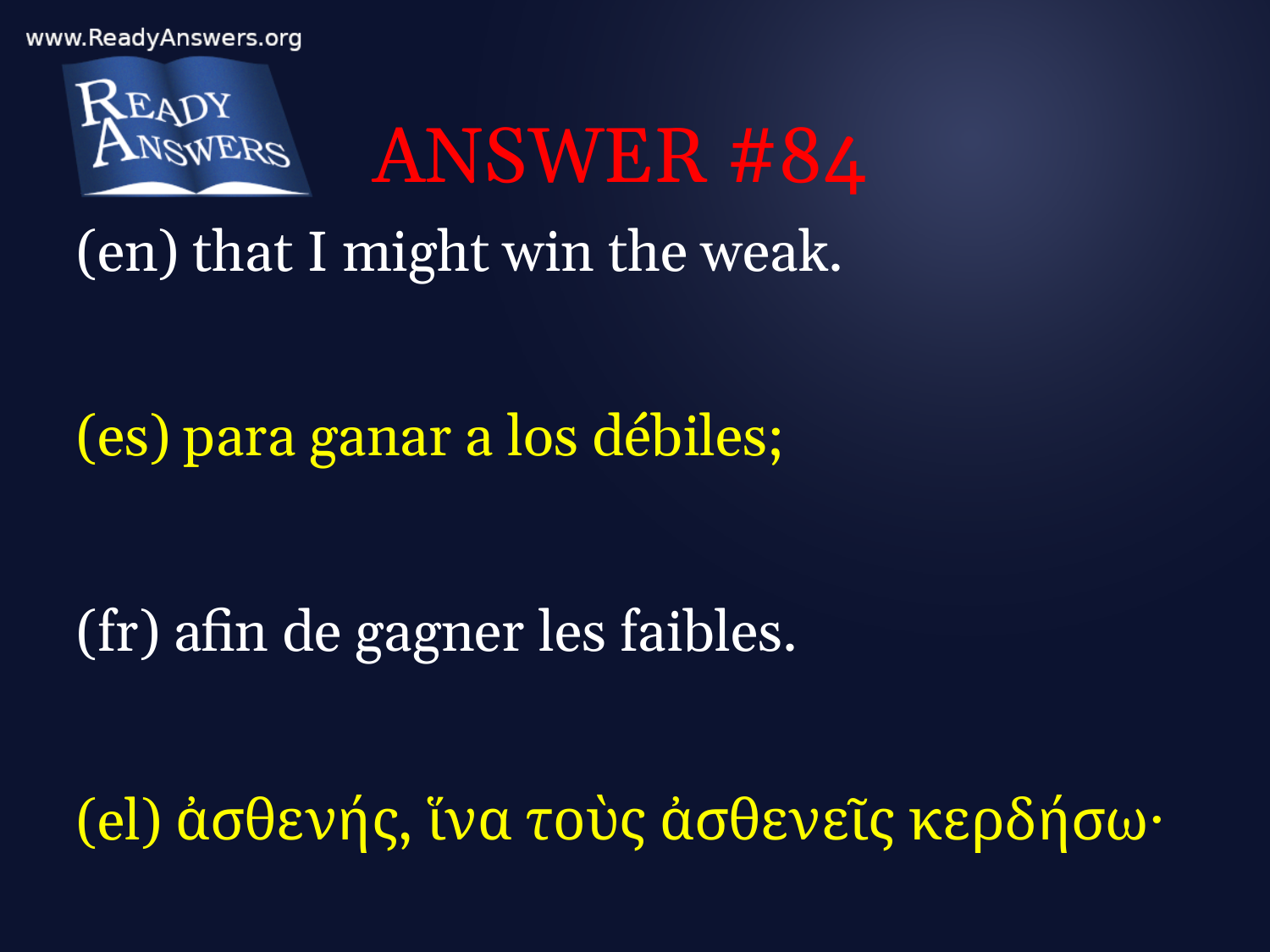

# ANSWER #84
(en) that I might win the weak.
(es) para ganar a los débiles;
(fr) afin de gagner les faibles.
(el) ἀσθενής, ἵνα τοὺς ἀσθενεῖς κερδήσω·